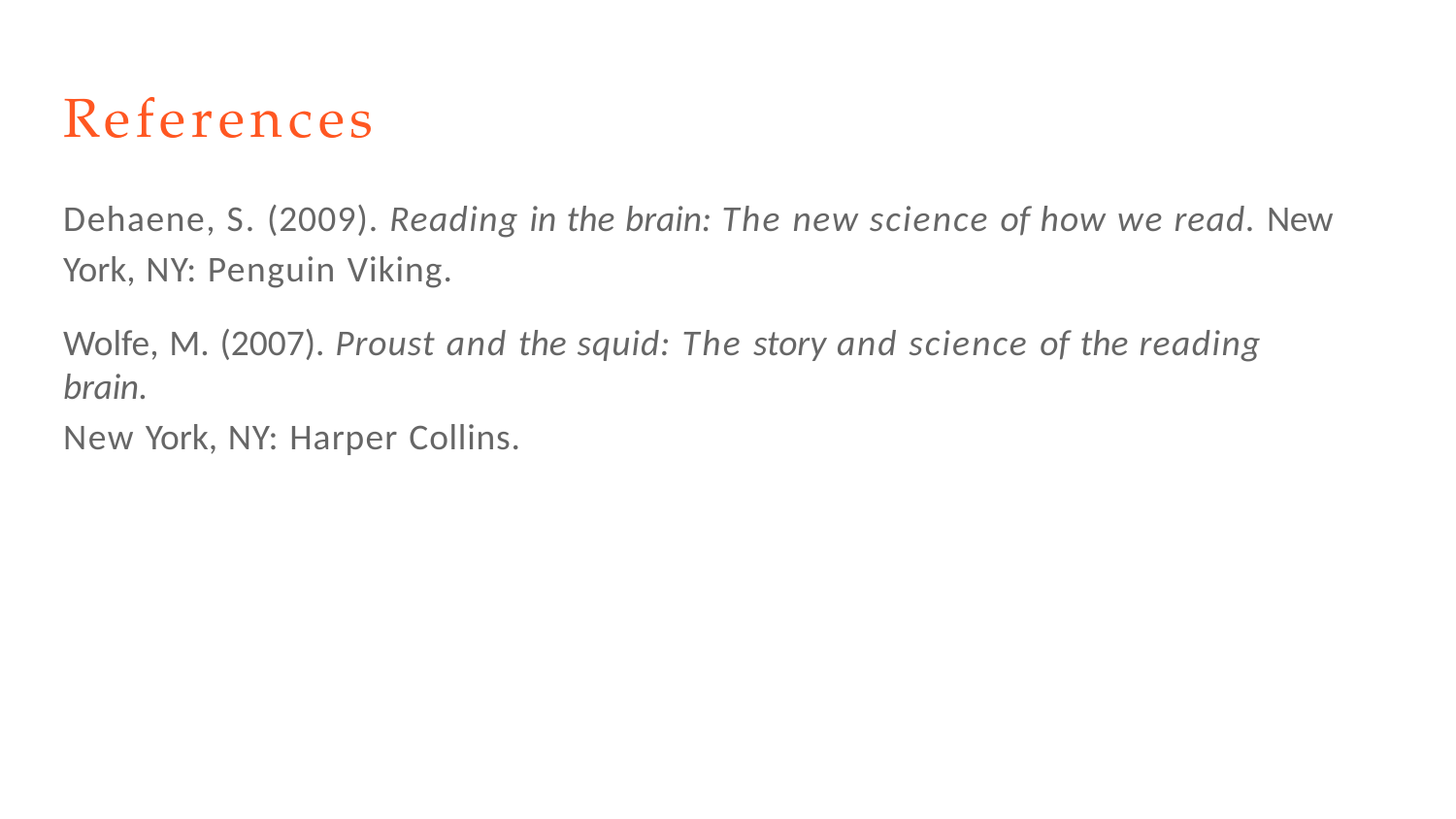

# References
Dehaene, S. (2009). Reading in the brain: The new science of how we read. New York, NY: Penguin Viking.
Wolfe, M. (2007). Proust and the squid: The story and science of the reading brain.
New York, NY: Harper Collins.